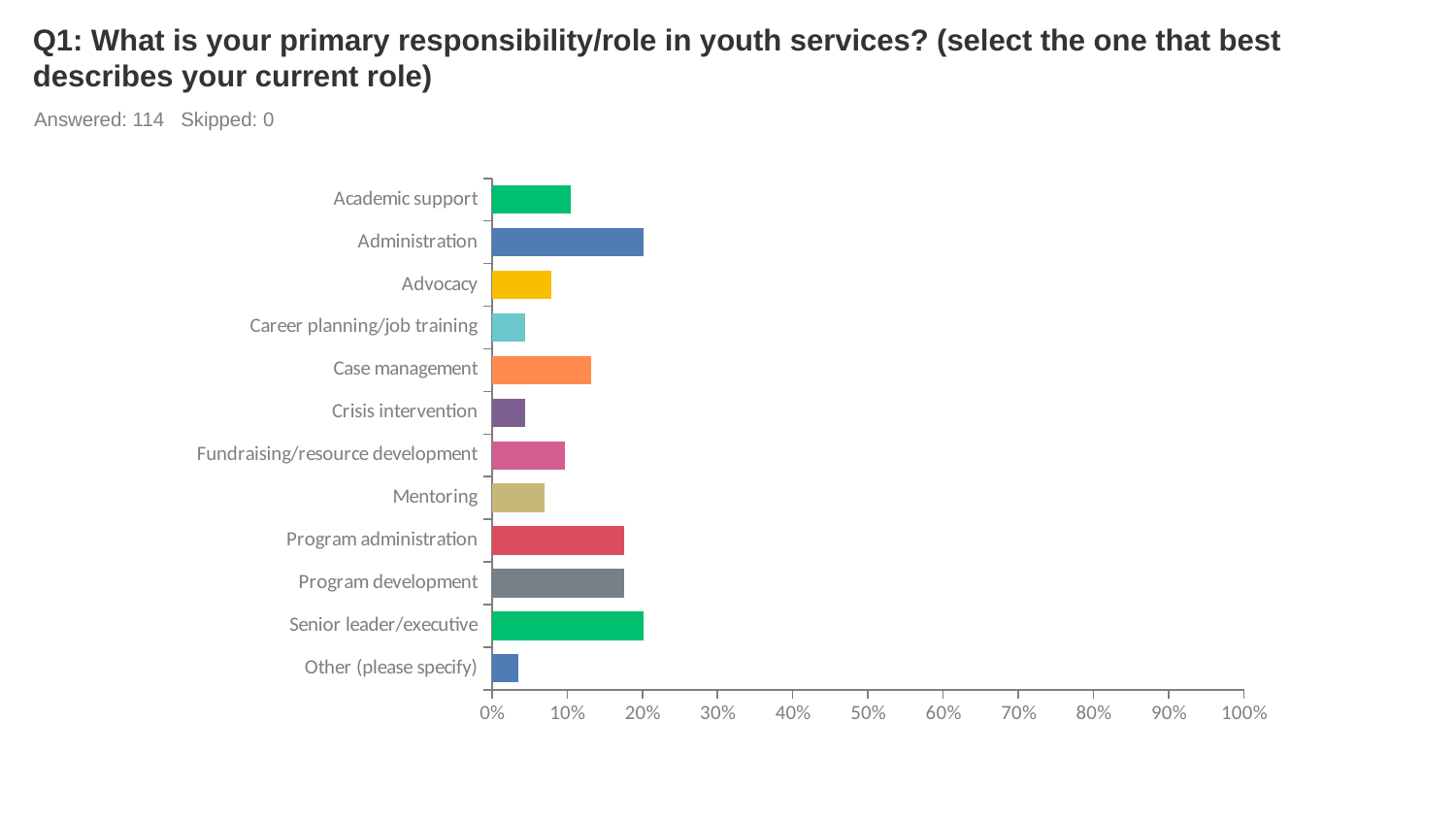

# Q1: What is your primary responsibility/role in youth services? (select the one that best describes your current role)
Answered: 114   Skipped: 0

### Chart

| Category |   |
|---|---|
| Academic support | 0.1053 |
| Administration | 0.2018 |
| Advocacy | 0.0789 |
| Career planning/job training | 0.0439 |
| Case management | 0.1316 |
| Crisis intervention | 0.0439 |
| Fundraising/resource development | 0.0965 |
| Mentoring | 0.0702 |
| Program administration | 0.1754 |
| Program development | 0.1754 |
| Senior leader/executive | 0.2018 |
| Other (please specify) | 0.0351 |